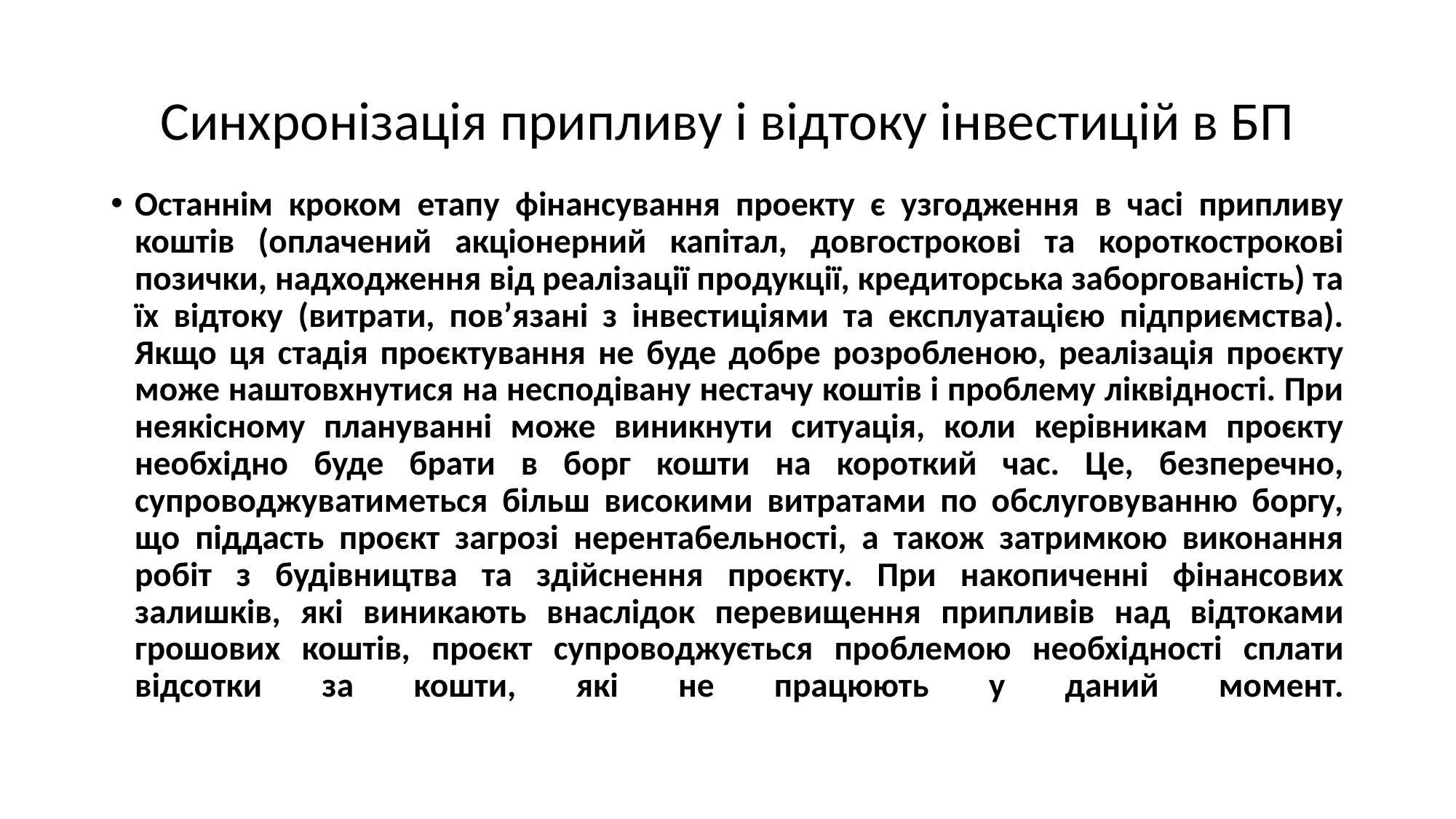

# Синхронізація припливу і відтоку інвестицій в БП
Останнім кроком етапу фінансування проекту є узгодження в часі припливу коштів (оплачений акціонерний капітал, довгострокові та короткострокові позички, надходження від реалізації продукції, кредиторська заборгованість) та їх відтоку (витрати, пов’язані з інвестиціями та експлуатацією підприємства). Якщо ця стадія проєктування не буде добре розробленою, реалізація проєкту може наштовхнутися на несподівану нестачу коштів і проблему ліквідності. При неякісному плануванні може виникнути ситуація, коли керівникам проєкту необхідно буде брати в борг кошти на короткий час. Це, безперечно, супроводжуватиметься більш високими витратами по обслуговуванню боргу, що піддасть проєкт загрозі нерентабельності, а також затримкою виконання робіт з будівництва та здійснення проєкту. При накопиченні фінансових залишків, які виникають внаслідок перевищення припливів над відтоками грошових коштів, проєкт супроводжується проблемою необхідності сплати відсотки за кошти, які не працюють у даний момент.